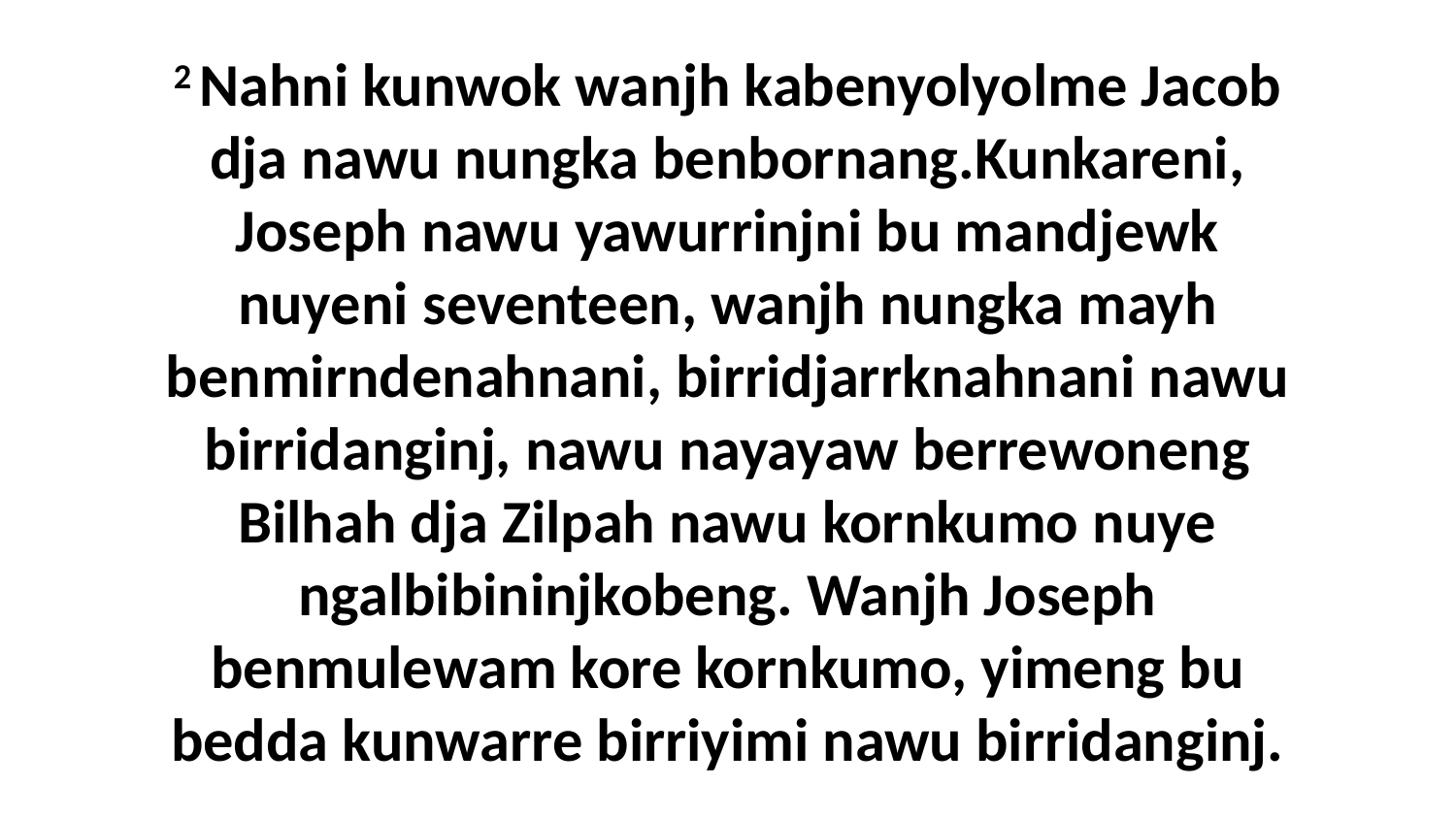

2 Nahni kunwok wanjh kabenyolyolme Jacob dja nawu nungka benbornang.Kunkareni, Joseph nawu yawurrinjni bu mandjewk nuyeni seventeen, wanjh nungka mayh benmirndenahnani, birridjarrknahnani nawu birridanginj, nawu nayayaw berrewoneng Bilhah dja Zilpah nawu kornkumo nuye ngalbibininjkobeng. Wanjh Joseph benmulewam kore kornkumo, yimeng bu bedda kunwarre birriyimi nawu birridanginj.